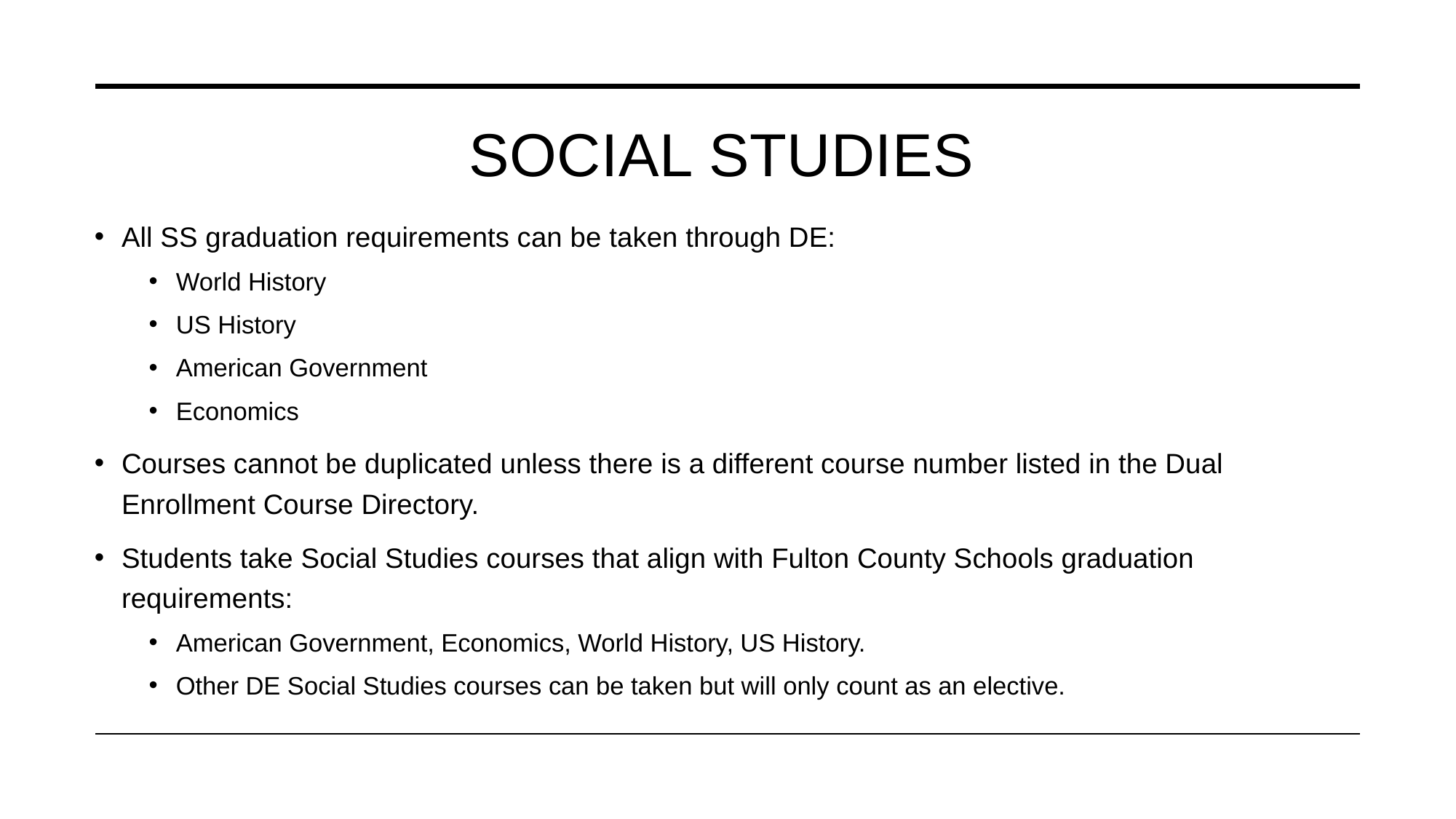

# Social studies
All SS graduation requirements can be taken through DE:
World History
US History
American Government
Economics
Courses cannot be duplicated unless there is a different course number listed in the Dual Enrollment Course Directory.
Students take Social Studies courses that align with Fulton County Schools graduation requirements:
American Government, Economics, World History, US History.
Other DE Social Studies courses can be taken but will only count as an elective.